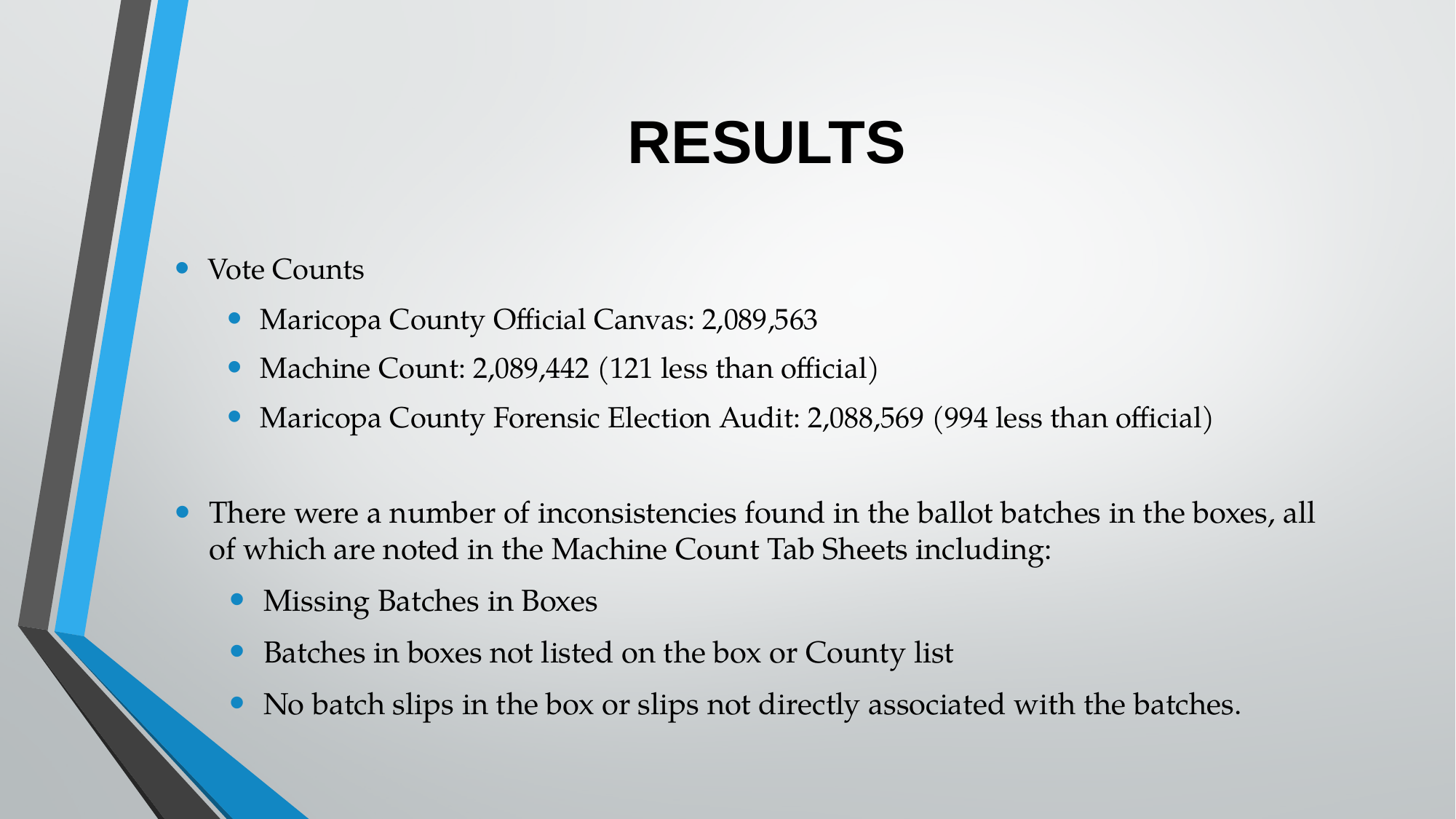

# RESULTS
Vote Counts
Maricopa County Official Canvas: 2,089,563
Machine Count: 2,089,442 (121 less than official)
Maricopa County Forensic Election Audit: 2,088,569 (994 less than official)

There were a number of inconsistencies found in the ballot batches in the boxes, all of which are noted in the Machine Count Tab Sheets including:
Missing Batches in Boxes
Batches in boxes not listed on the box or County list
No batch slips in the box or slips not directly associated with the batches.